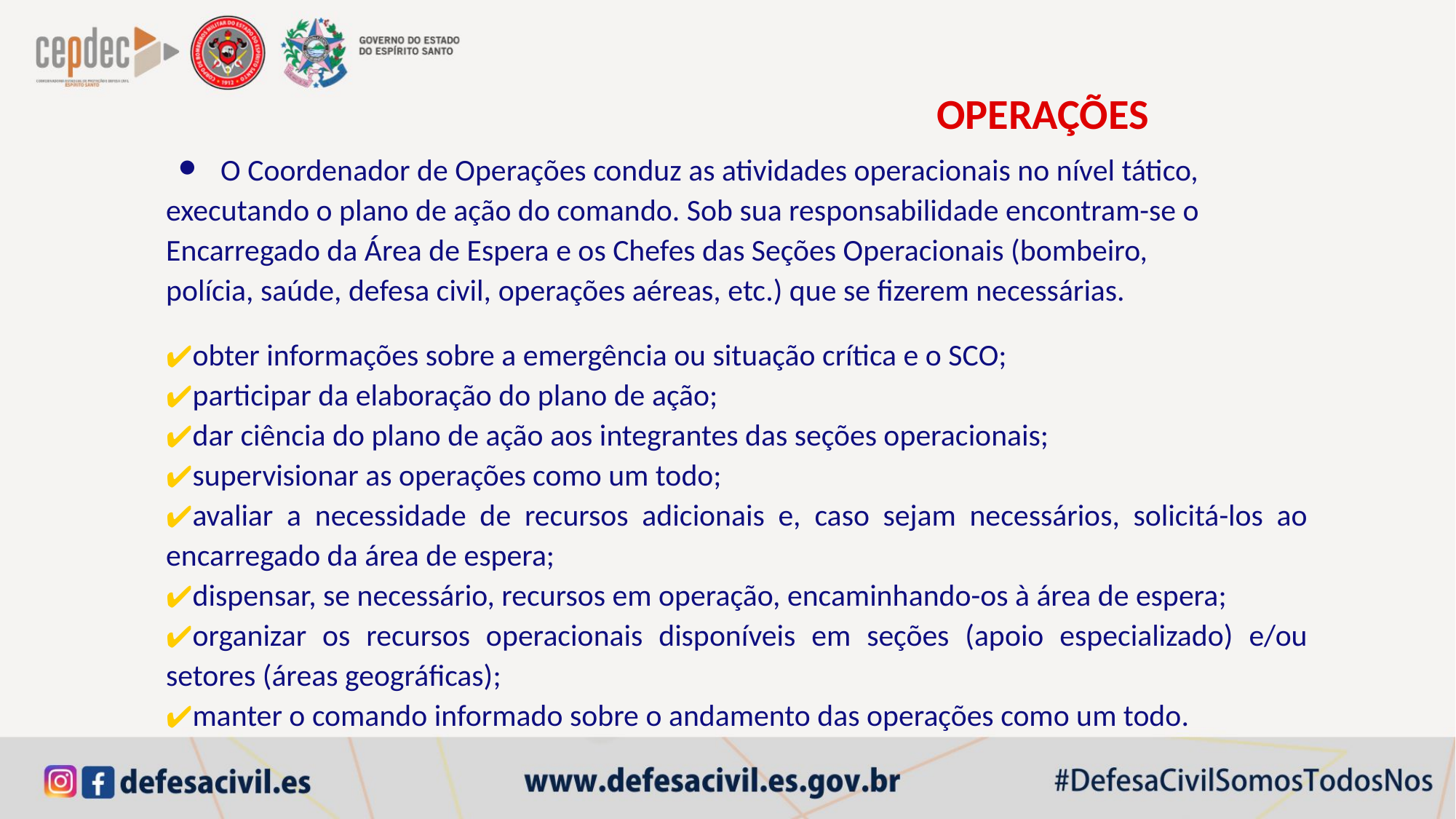

OPERAÇÕES
O Coordenador de Operações conduz as atividades operacionais no nível tático,
executando o plano de ação do comando. Sob sua responsabilidade encontram-se o
Encarregado da Área de Espera e os Chefes das Seções Operacionais (bombeiro,
polícia, saúde, defesa civil, operações aéreas, etc.) que se fizerem necessárias.
obter informações sobre a emergência ou situação crítica e o SCO;
participar da elaboração do plano de ação;
dar ciência do plano de ação aos integrantes das seções operacionais;
supervisionar as operações como um todo;
avaliar a necessidade de recursos adicionais e, caso sejam necessários, solicitá-los ao encarregado da área de espera;
dispensar, se necessário, recursos em operação, encaminhando-os à área de espera;
organizar os recursos operacionais disponíveis em seções (apoio especializado) e/ou setores (áreas geográficas);
manter o comando informado sobre o andamento das operações como um todo.